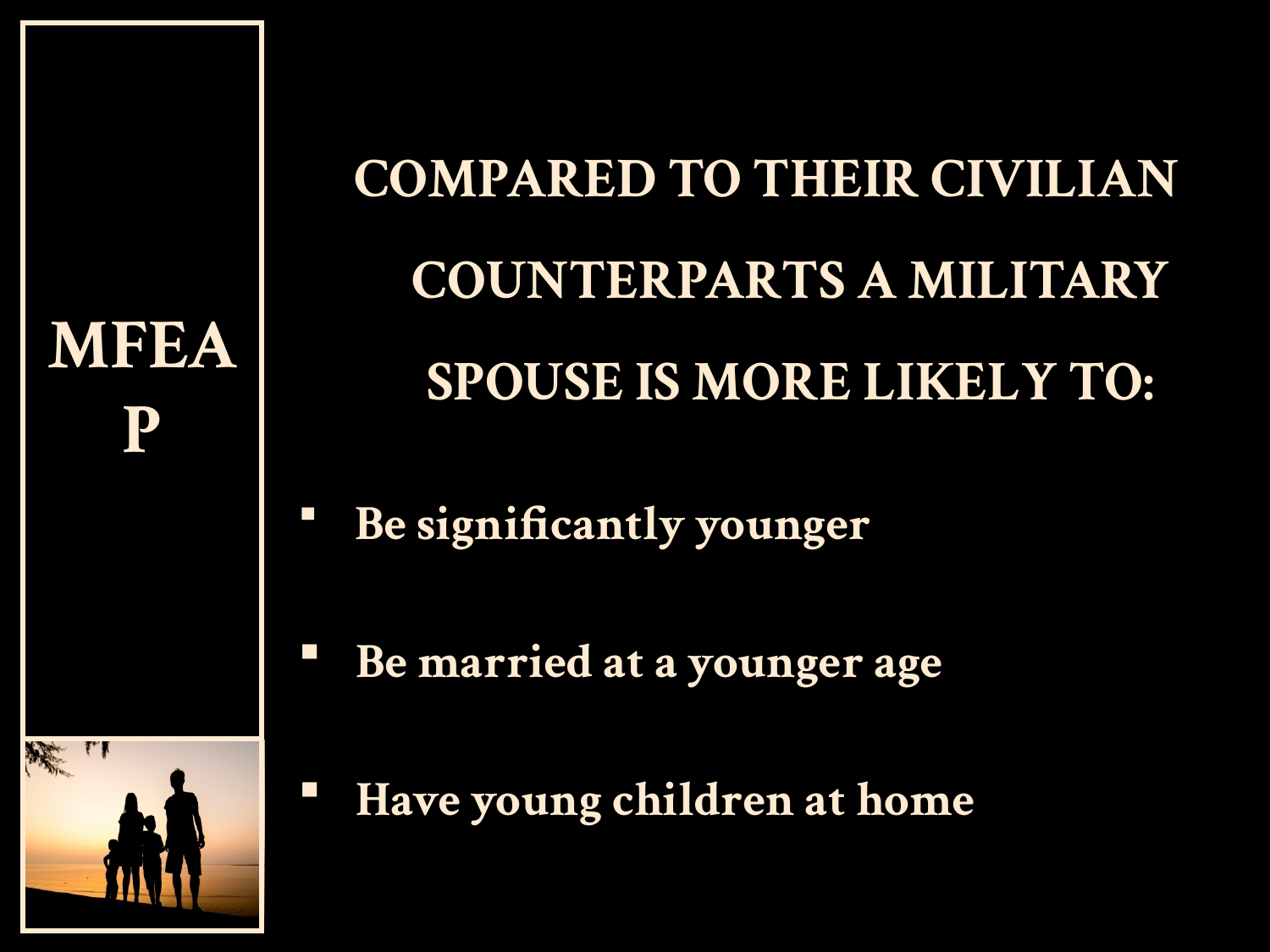

COMPARED TO THEIR CIVILIAN COUNTERPARTS A MILITARY SPOUSE IS MORE LIKELY TO:

 Be significantly younger

 Be married at a younger age

 Have young children at home